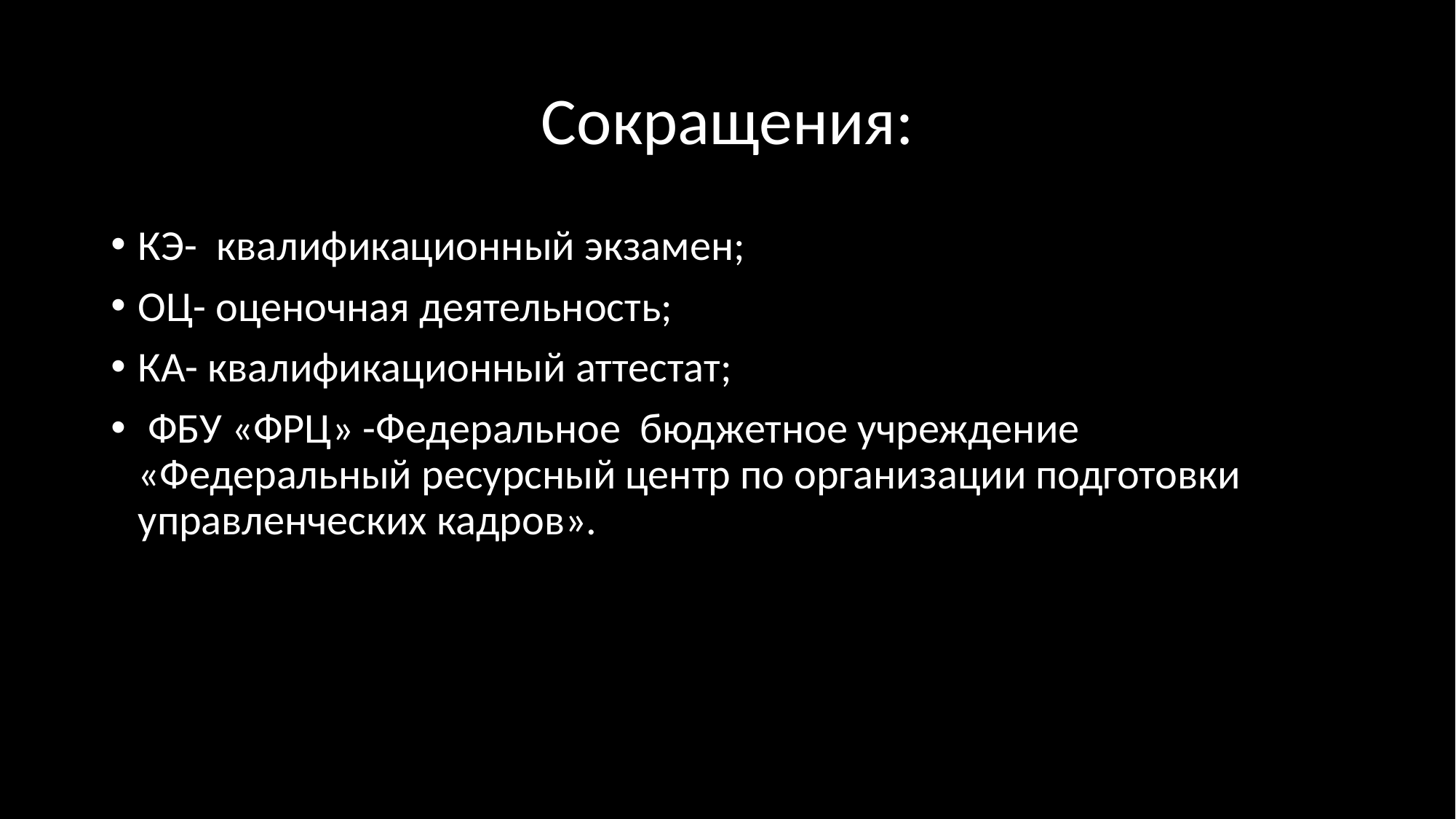

# Сокращения:
КЭ-  квалификационный экзамен;
ОЦ- оценочная деятельность;
КА- квалификационный аттестат;
 ФБУ «ФРЦ» -Федеральное  бюджетное учреждение «Федеральный ресурсный центр по организации подготовки управленческих кадров».